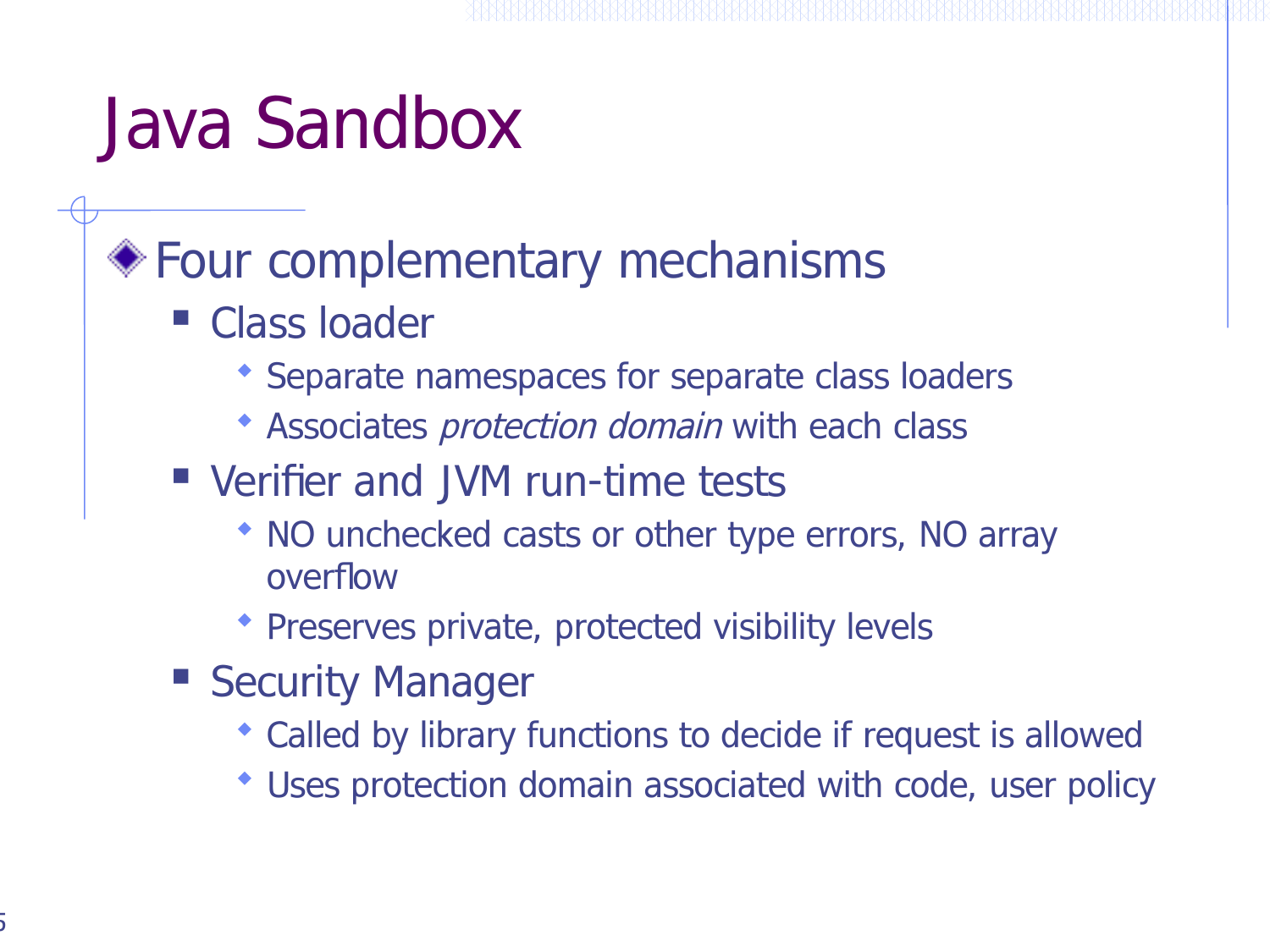

# Java Sandbox
Four complementary mechanisms
Class loader
Separate namespaces for separate class loaders
Associates protection domain with each class
Verifier and JVM run-time tests
NO unchecked casts or other type errors, NO array overflow
Preserves private, protected visibility levels
Security Manager
Called by library functions to decide if request is allowed
Uses protection domain associated with code, user policy